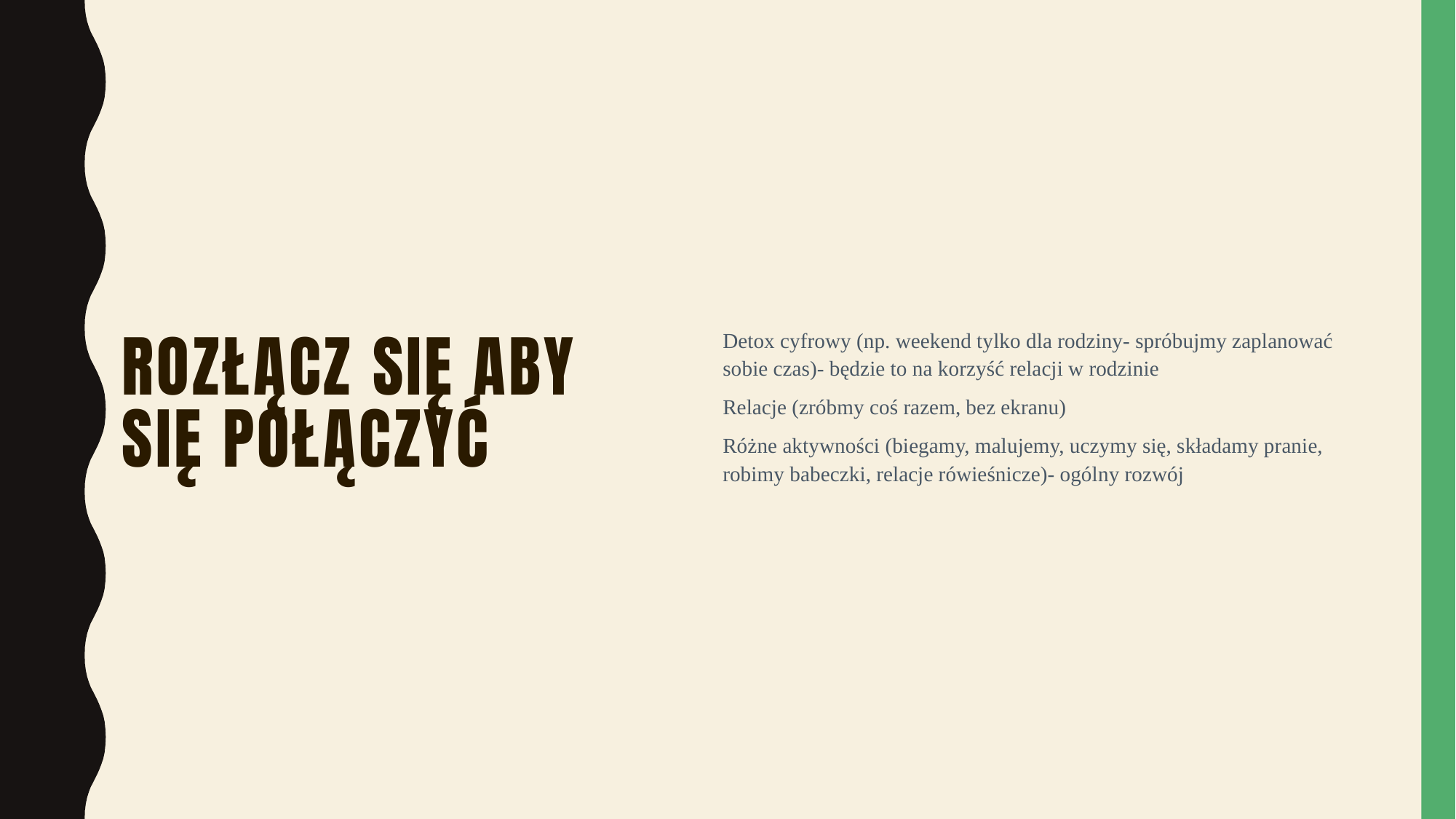

Detox cyfrowy (np. weekend tylko dla rodziny- spróbujmy zaplanować sobie czas)- będzie to na korzyść relacji w rodzinie
Relacje (zróbmy coś razem, bez ekranu)
Różne aktywności (biegamy, malujemy, uczymy się, składamy pranie, robimy babeczki, relacje rówieśnicze)- ogólny rozwój
# Rozłącz się aby się połączyć